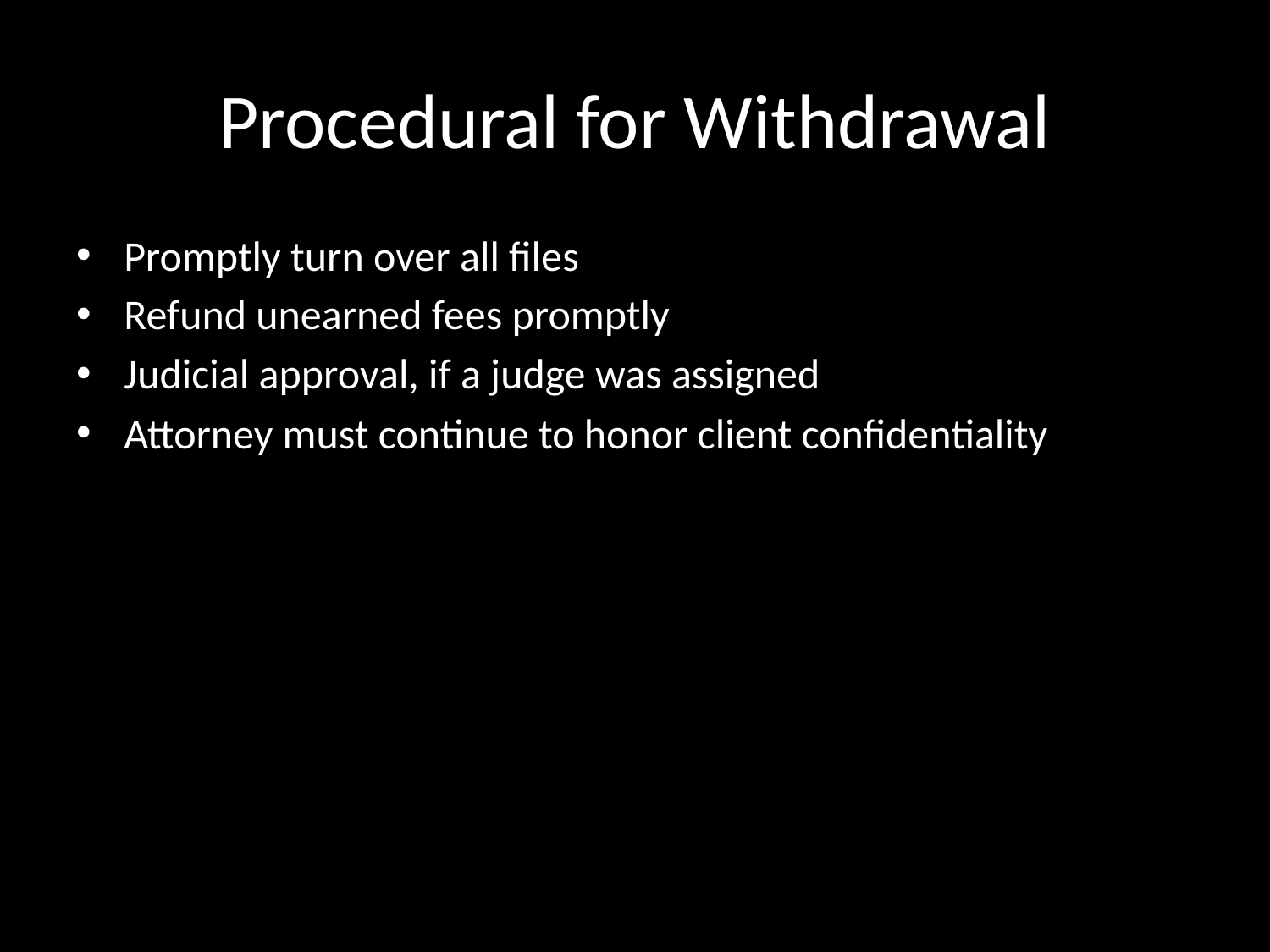

# Procedural for Withdrawal
Promptly turn over all files
Refund unearned fees promptly
Judicial approval, if a judge was assigned
Attorney must continue to honor client confidentiality